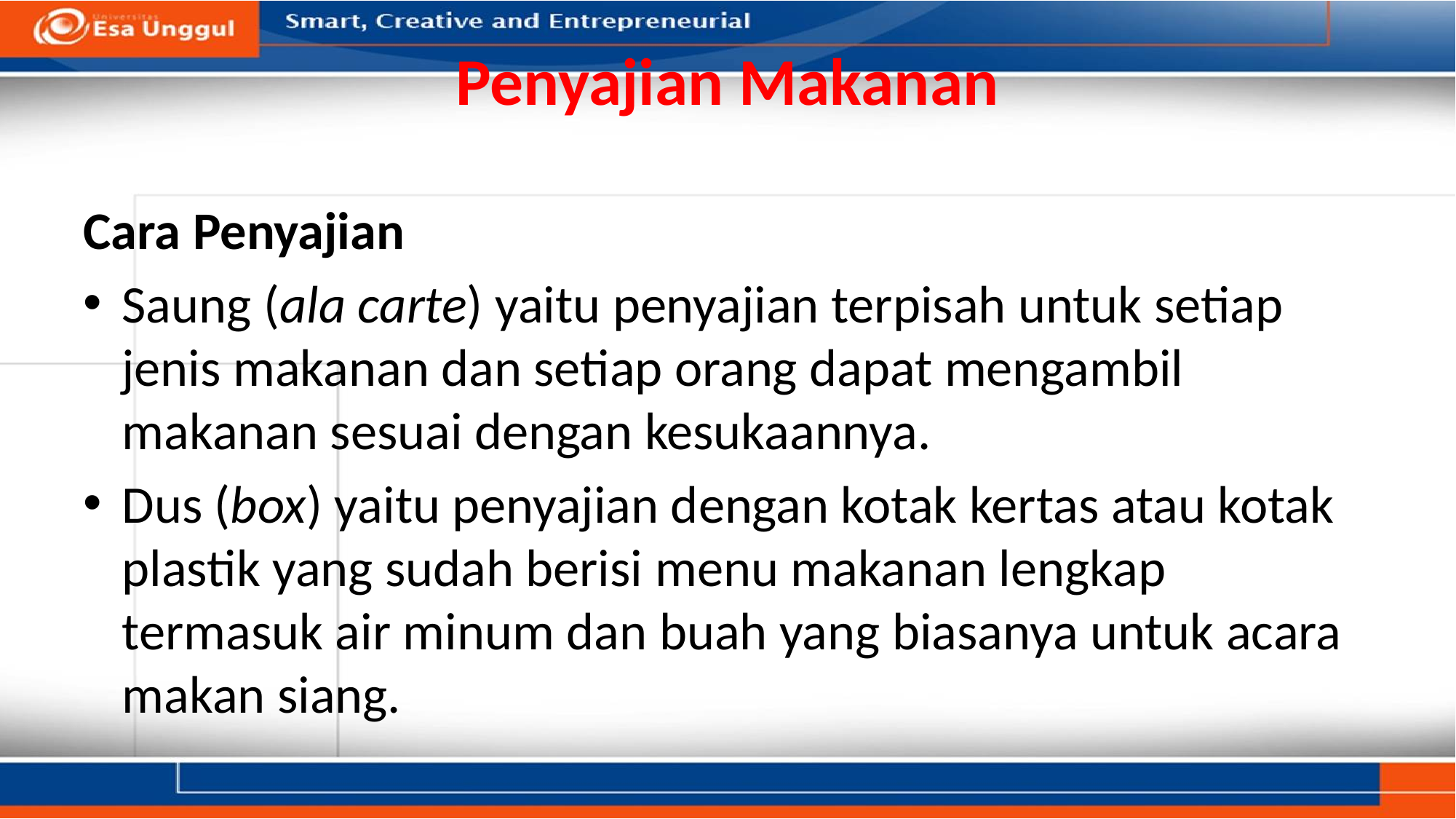

# Penyajian Makanan
Cara Penyajian
Saung (ala carte) yaitu penyajian terpisah untuk setiap jenis makanan dan setiap orang dapat mengambil makanan sesuai dengan kesukaannya.
Dus (box) yaitu penyajian dengan kotak kertas atau kotak plastik yang sudah berisi menu makanan lengkap termasuk air minum dan buah yang biasanya untuk acara makan siang.